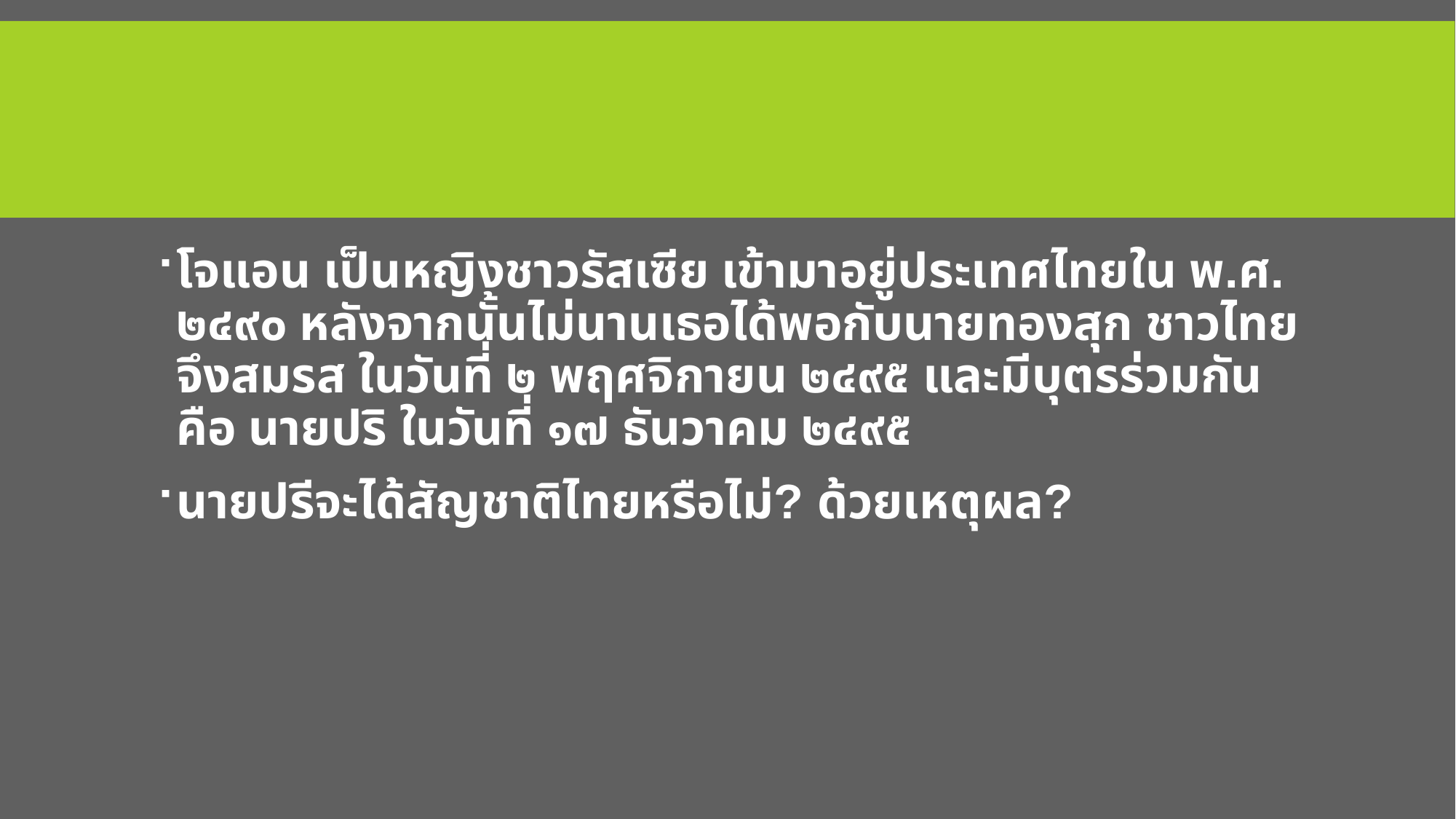

#
โจแอน เป็นหญิงชาวรัสเซีย เข้ามาอยู่ประเทศไทยใน พ.ศ. ๒๔๙๐ หลังจากนั้นไม่นานเธอได้พอกับนายทองสุก ชาวไทย จึงสมรส ในวันที่ ๒ พฤศจิกายน ๒๔๙๕ และมีบุตรร่วมกัน คือ นายปริ ในวันที่ ๑๗ ธันวาคม ๒๔๙๕
นายปรีจะได้สัญชาติไทยหรือไม่? ด้วยเหตุผล?